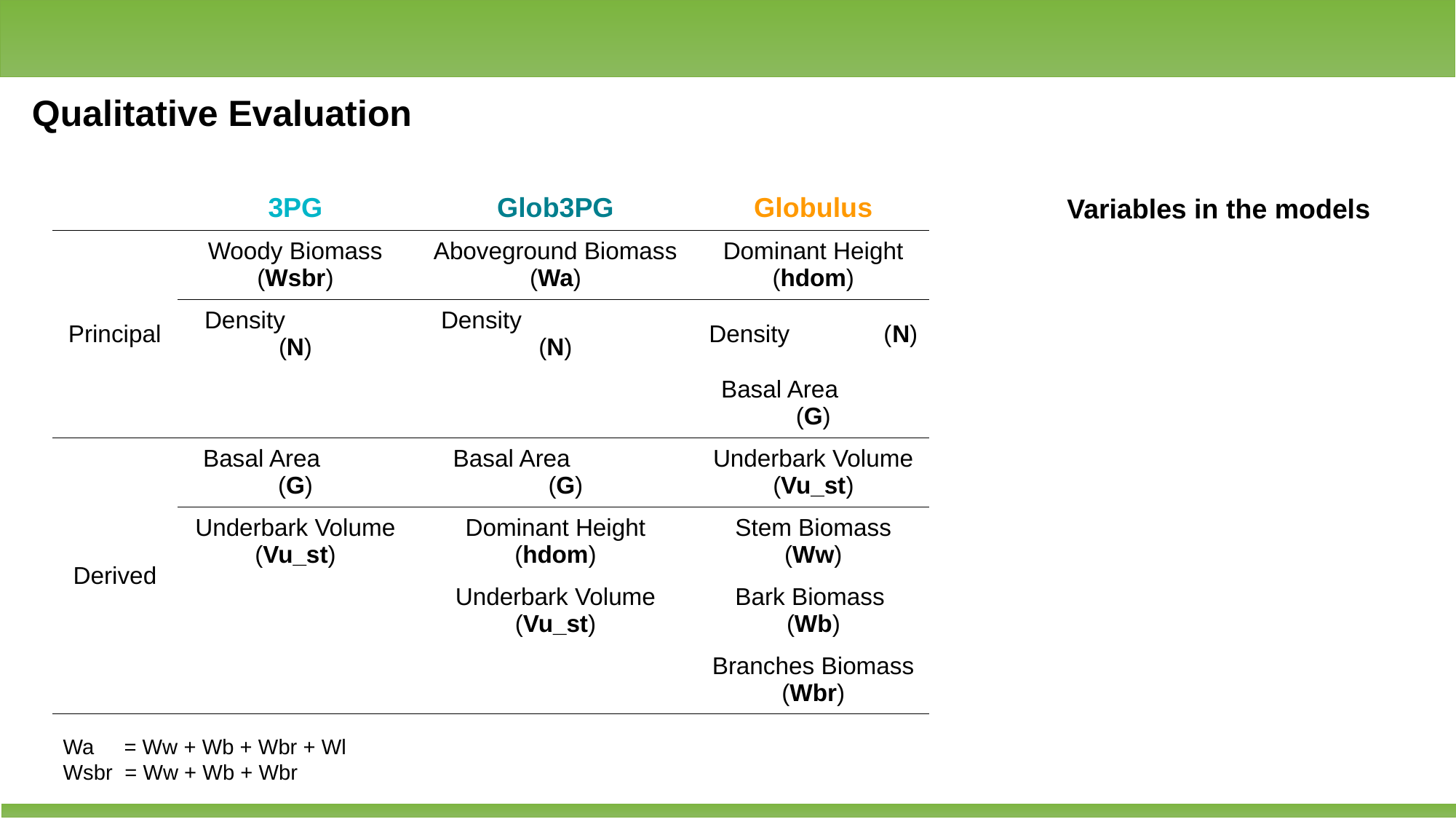

Qualitative Evaluation

|  | 3PG | Glob3PG | Globulus |
| --- | --- | --- | --- |
| Principal | Woody Biomass (Wsbr) | Aboveground Biomass (Wa) | Dominant Height (hdom) |
|  | Density (N) | Density (N) | Density (N) |
|  |  |  | Basal Area (G) |
| Derived | Basal Area (G) | Basal Area (G) | Underbark Volume (Vu\_st) |
|  | Underbark Volume (Vu\_st) | Dominant Height (hdom) | Stem Biomass (Ww) |
|  |  | Underbark Volume (Vu\_st) | Bark Biomass (Wb) |
|  |  |  | Branches Biomass (Wbr) |
Variables in the models
Wa     = Ww + Wb + Wbr + Wl
Wsbr  = Ww + Wb + Wbr